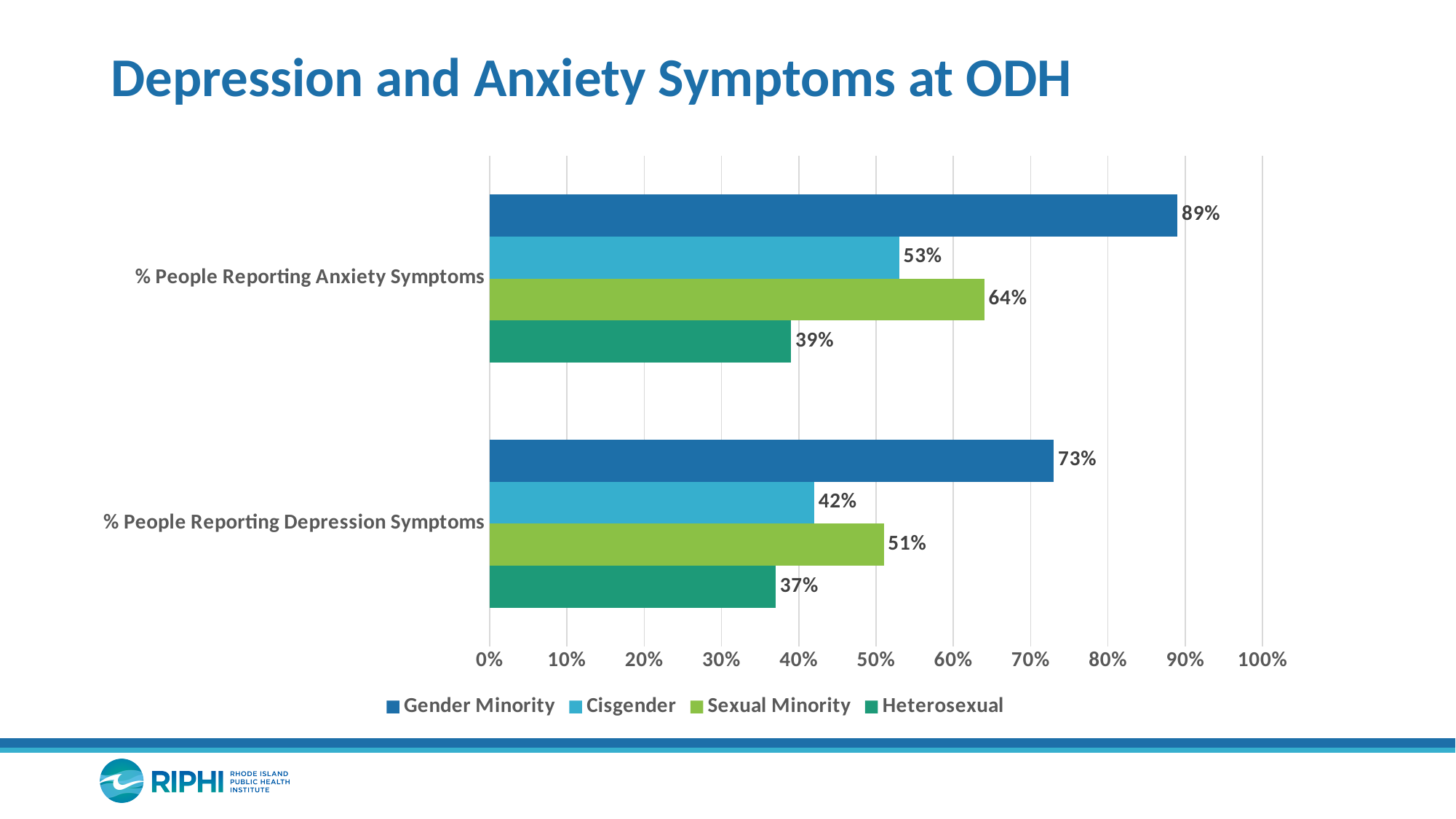

# Depression and Anxiety Symptoms at ODH

### Chart

| Category | Heterosexual | Sexual Minority | Cisgender | Gender Minority |
|---|---|---|---|---|
| % People Reporting Depression Symptoms | 0.37 | 0.51 | 0.42 | 0.73 |
| % People Reporting Anxiety Symptoms | 0.39 | 0.64 | 0.53 | 0.89 |